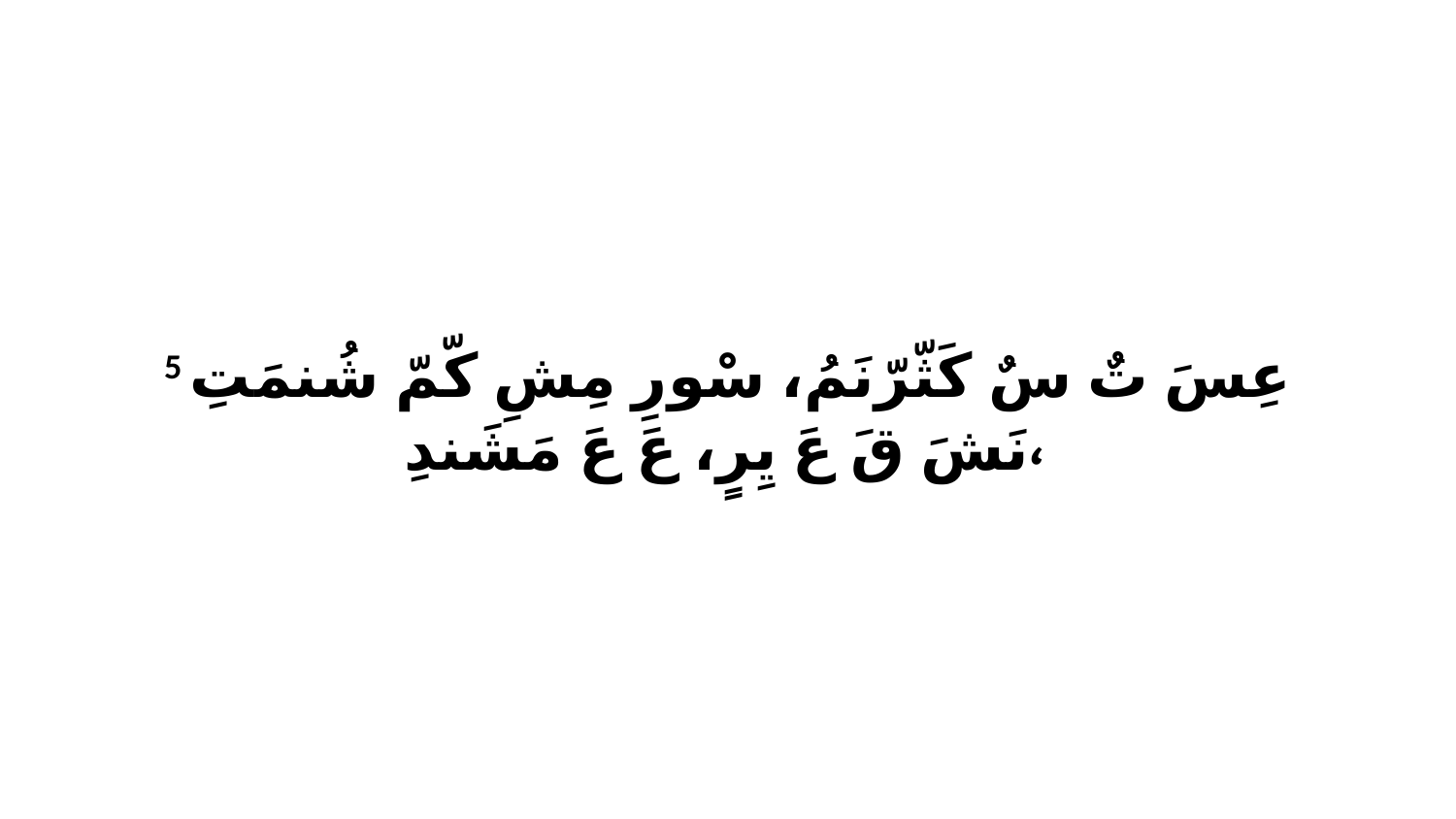

5 عِسَ تٌ سٌ كَثّرّنَمُ، سْورِ مِشِ كّمّ شُنمَتِ نَشَ قَ عَ يِرٍ، عَ عَ مَشَندِ،